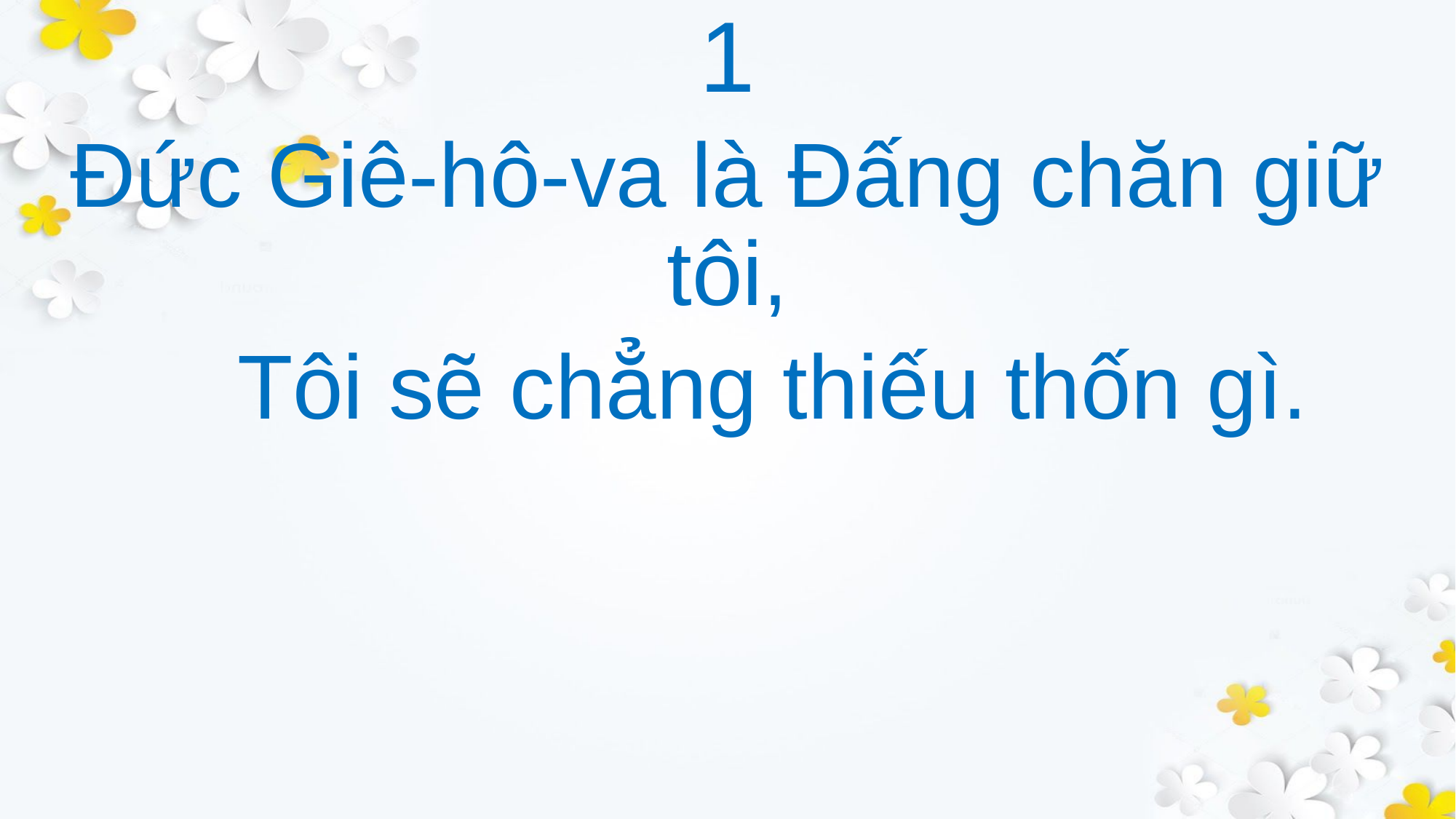

1
Đức Giê-hô-va là Đấng chăn giữ tôi,
 Tôi sẽ chẳng thiếu thốn gì.